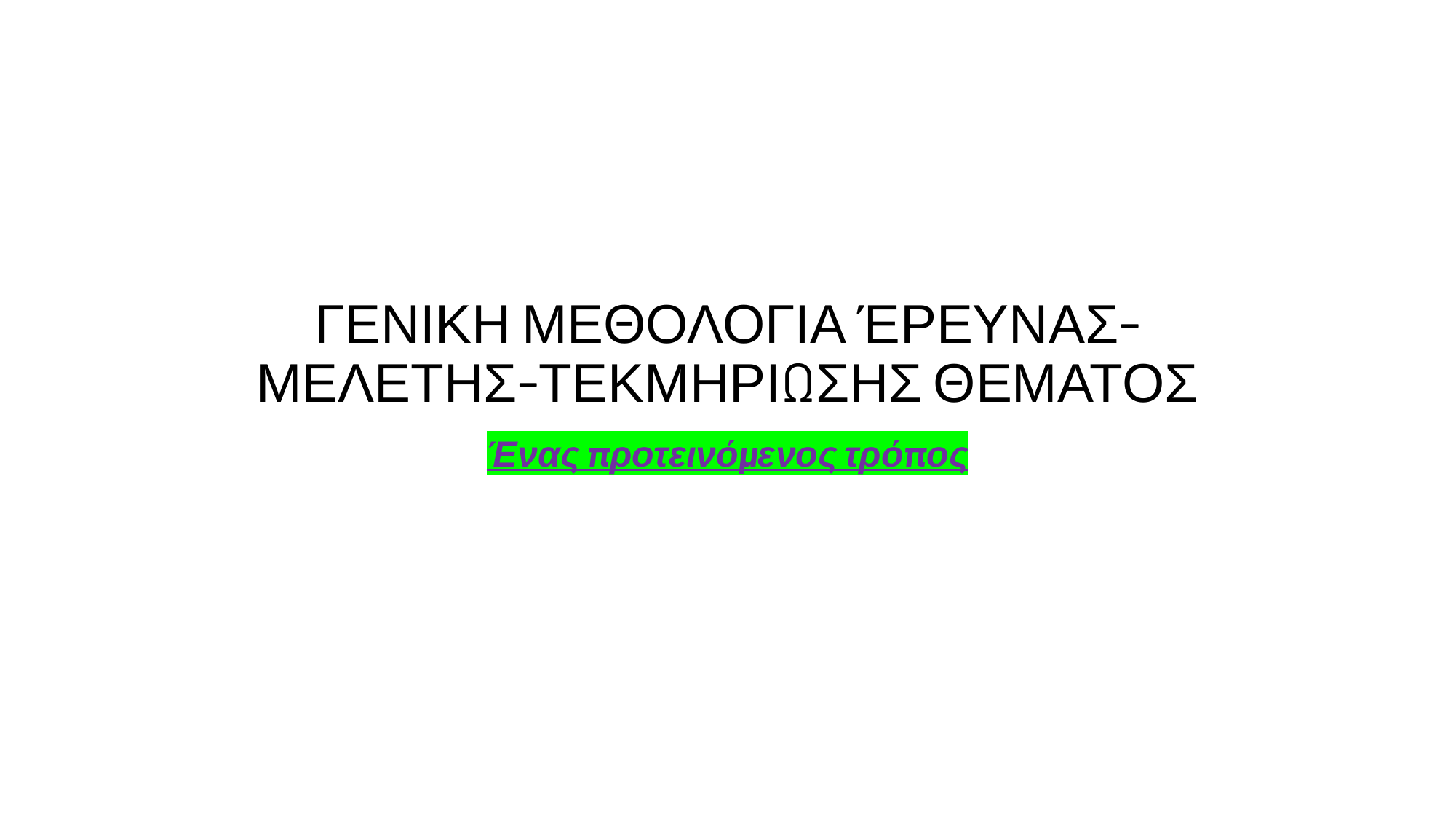

# ΓΕΝΙΚΗ ΜΕΘΟΛΟΓΙΑ ΈΡΕΥΝΑΣ-ΜΕΛΕΤΗΣ-ΤΕΚΜΗΡΙΩΣΗΣ ΘΕΜΑΤΟΣ
Ένας προτεινόμενος τρόπος